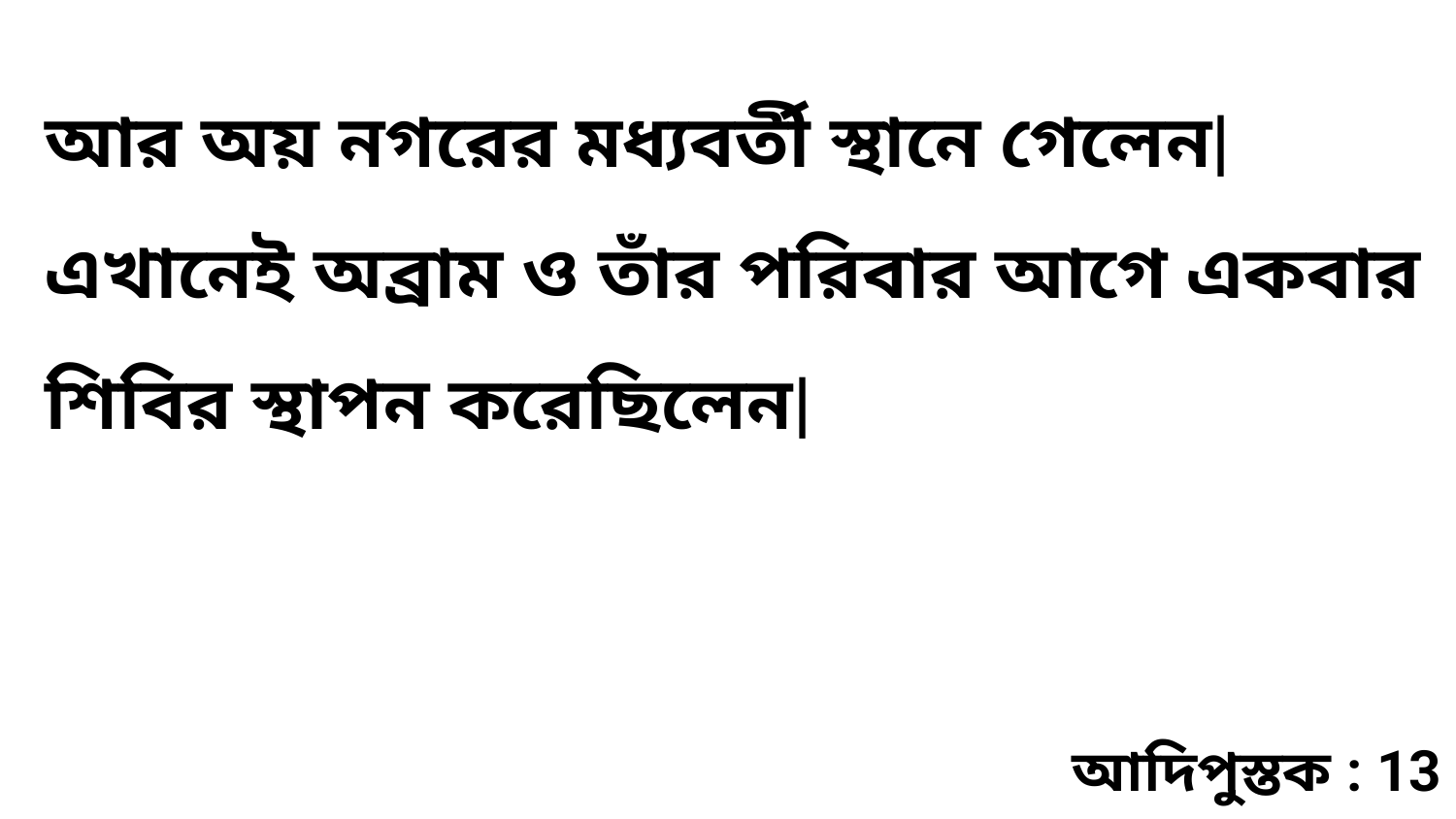

আর অয় নগরের মধ্যবর্তী স্থানে গেলেন| এখানেই অব্রাম ও তাঁর পরিবার আগে একবার শিবির স্থাপন করেছিলেন|
আদিপুস্তক : 13